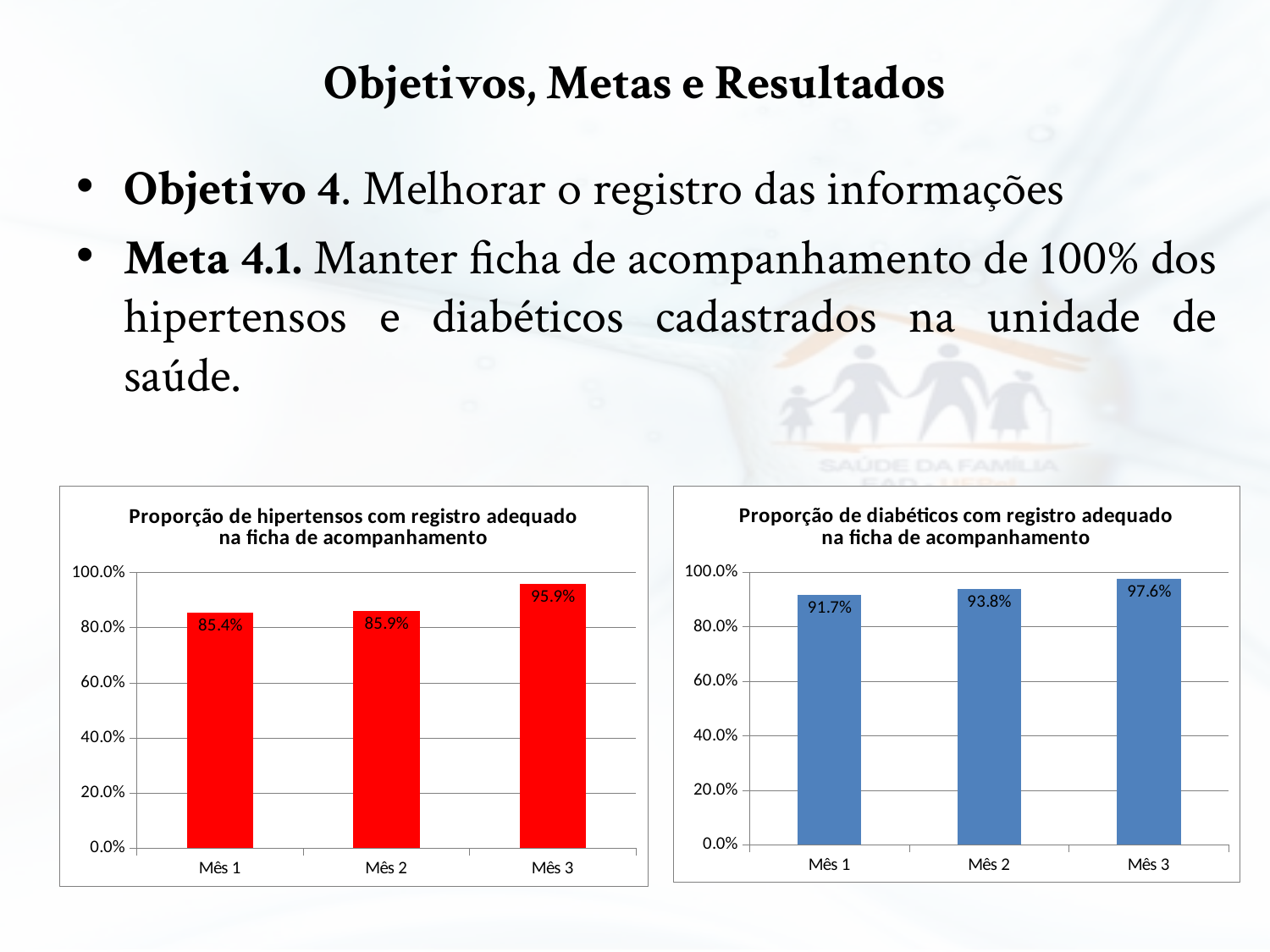

# Objetivos, Metas e Resultados
Objetivo 4. Melhorar o registro das informações
Meta 4.1. Manter ficha de acompanhamento de 100% dos hipertensos e diabéticos cadastrados na unidade de saúde.

### Chart:

| Category | Proporção de hipertensos com registro adequado na ficha de acompanhamento |
|---|---|
| Mês 1 | 0.853658536585366 |
| Mês 2 | 0.8588235294117645 |
| Mês 3 | 0.9590909090909091 |

### Chart:

| Category | Proporção de diabéticos com registro adequado na ficha de acompanhamento |
|---|---|
| Mês 1 | 0.9166666666666665 |
| Mês 2 | 0.9375 |
| Mês 3 | 0.9761904761904765 |